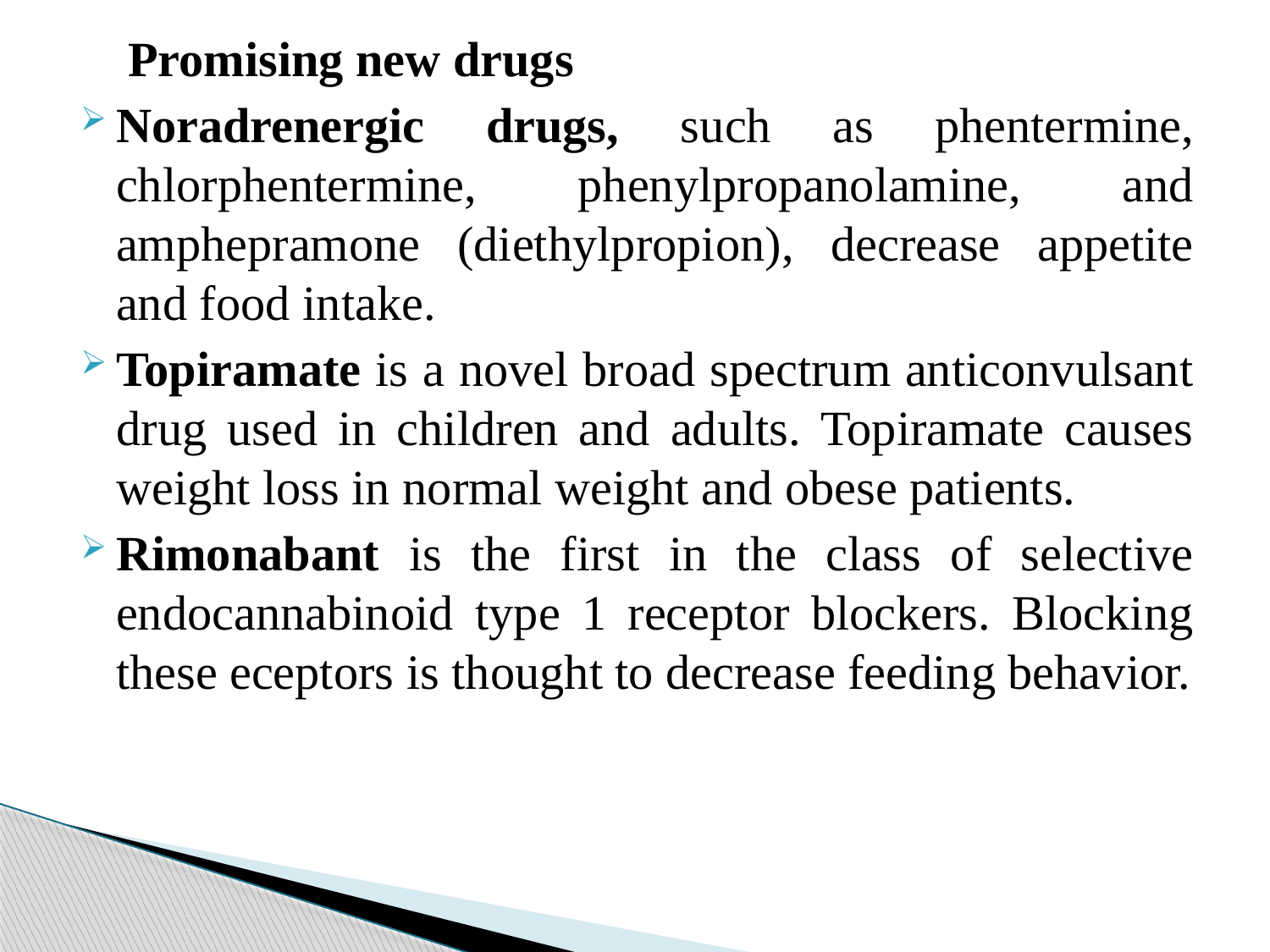

Promising new drugs
Noradrenergic drugs, such as phentermine, chlorphentermine, phenylpropanolamine, and amphepramone (diethylpropion), decrease appetite and food intake.
Topiramate is a novel broad spectrum anticonvulsant drug used in children and adults. Topiramate causes weight loss in normal weight and obese patients.
Rimonabant is the first in the class of selective endocannabinoid type 1 receptor blockers. Blocking these eceptors is thought to decrease feeding behavior.